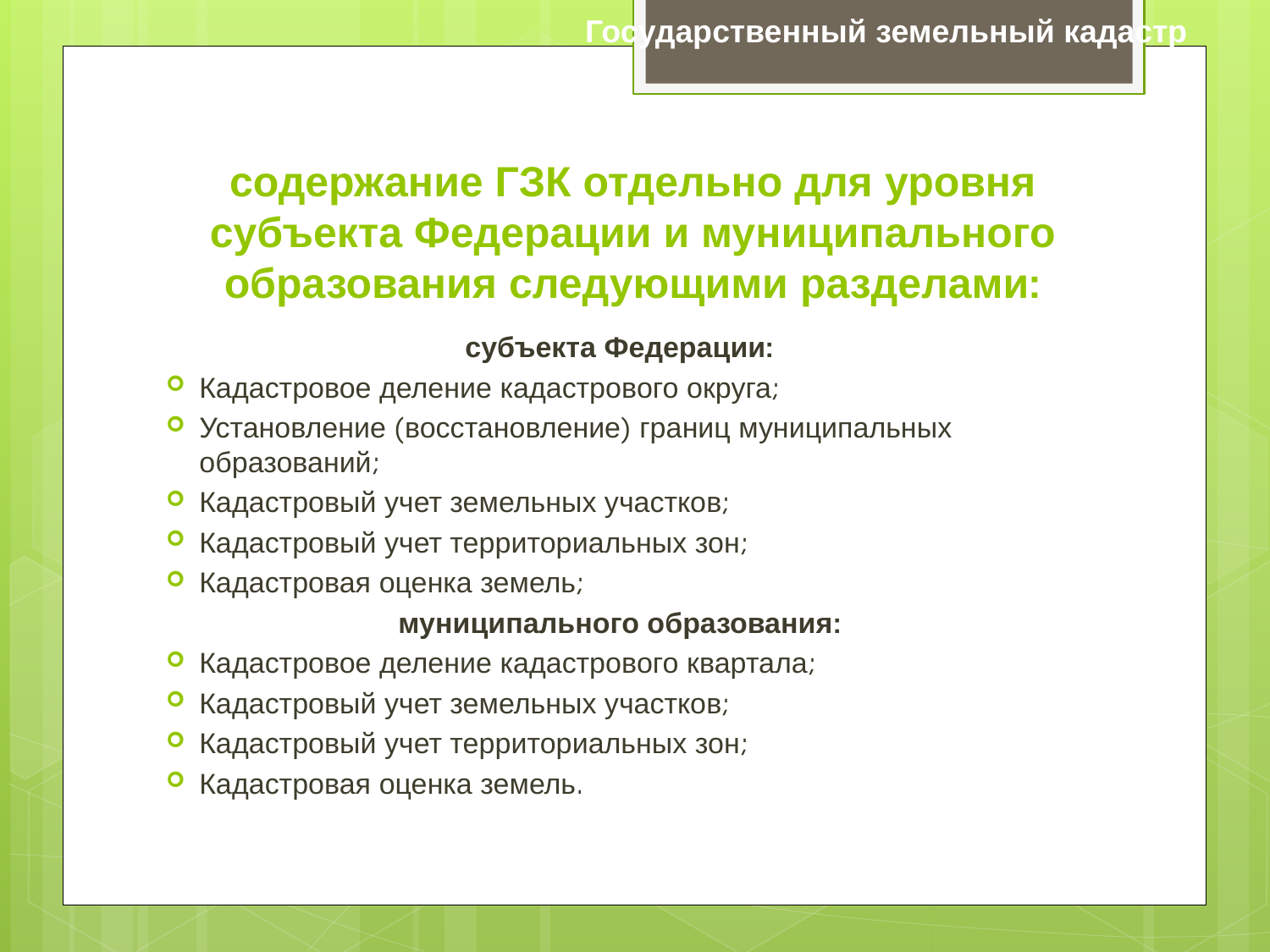

Государственный земельный кадастр
# содержание ГЗК отдельно для уровня субъекта Федерации и муниципального образования следующими разделами:
субъекта Федерации:
Кадастровое деление кадастрового округа;
Установление (восстановление) границ муниципальных образований;
Кадастровый учет земельных участков;
Кадастровый учет территориальных зон;
Кадастровая оценка земель;
муниципального образования:
Кадастровое деление кадастрового квартала;
Кадастровый учет земельных участков;
Кадастровый учет территориальных зон;
Кадастровая оценка земель.